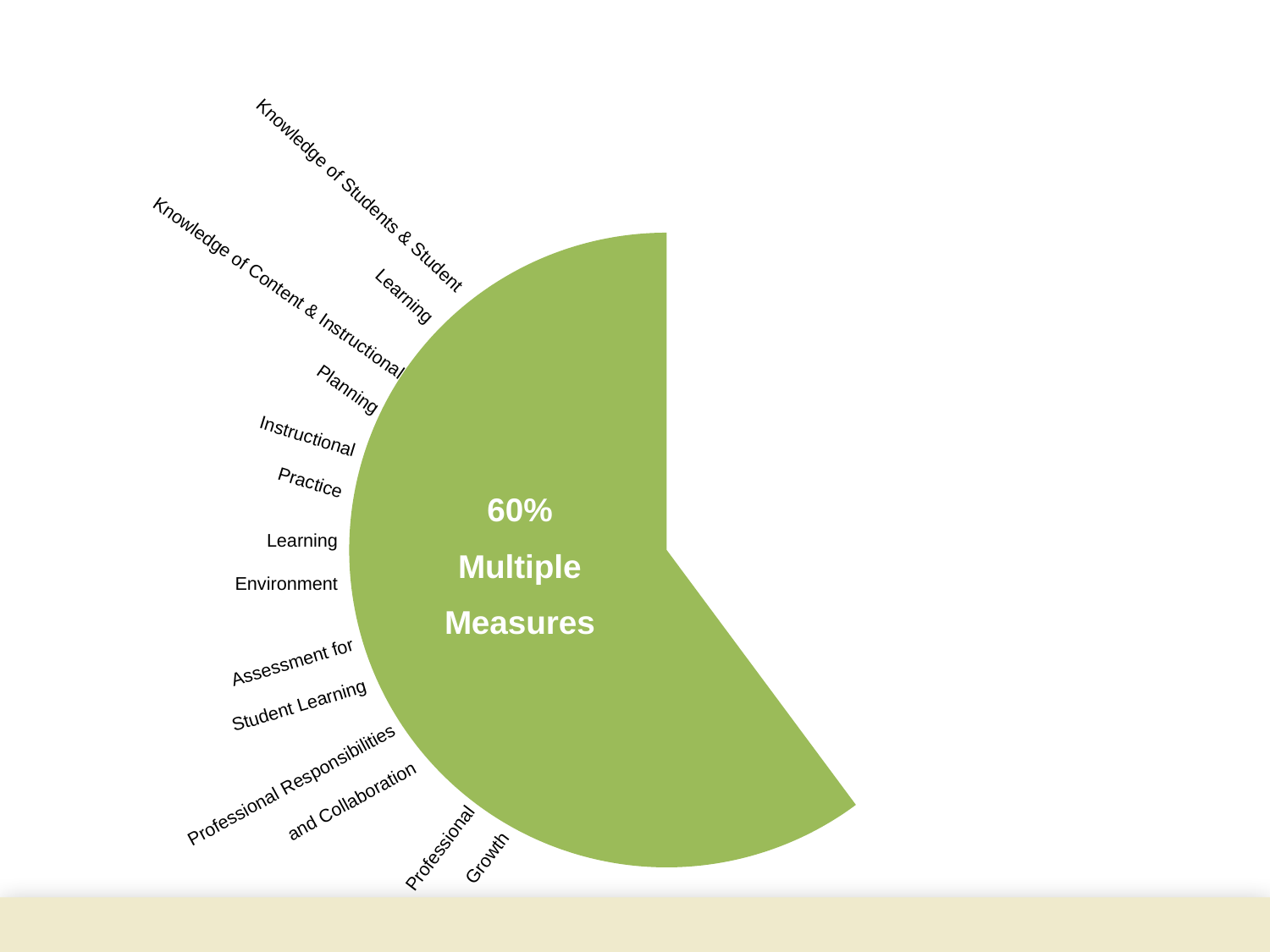

Knowledge of Students & Student Learning

Knowledge of Content & Instructional Planning
Instructional
Practice
60%
Multiple Measures
Learning
Environment
Assessment for
Student Learning
Professional Responsibilities
and Collaboration
Professional
Growth